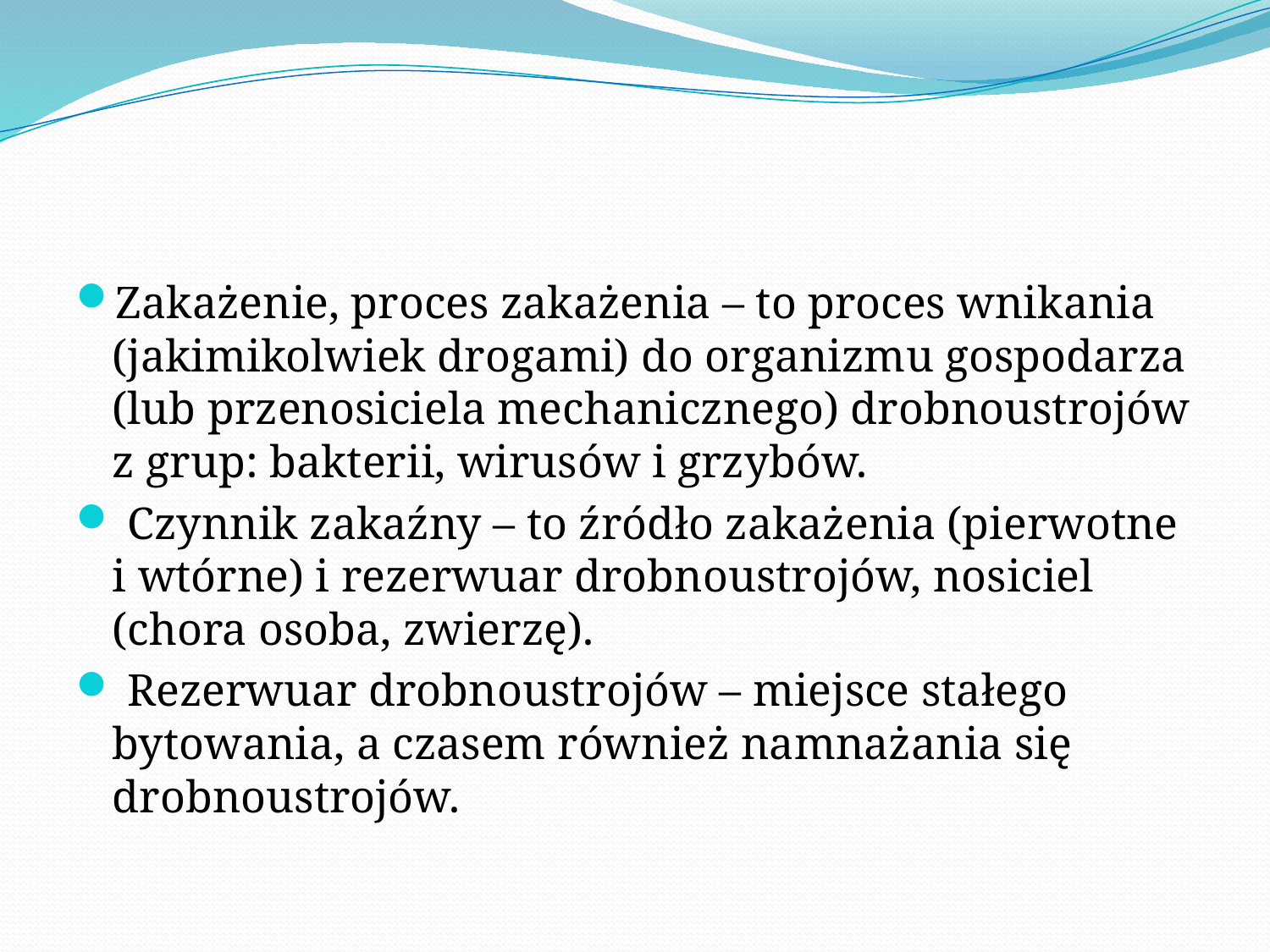

#
Zakażenie, proces zakażenia – to proces wnikania (jakimikolwiek drogami) do organizmu gospodarza (lub przenosiciela mechanicznego) drobnoustrojów z grup: bakterii, wirusów i grzybów.
 Czynnik zakaźny – to źródło zakażenia (pierwotne i wtórne) i rezerwuar drobnoustrojów, nosiciel (chora osoba, zwierzę).
 Rezerwuar drobnoustrojów – miejsce stałego bytowania, a czasem również namnażania się drobnoustrojów.